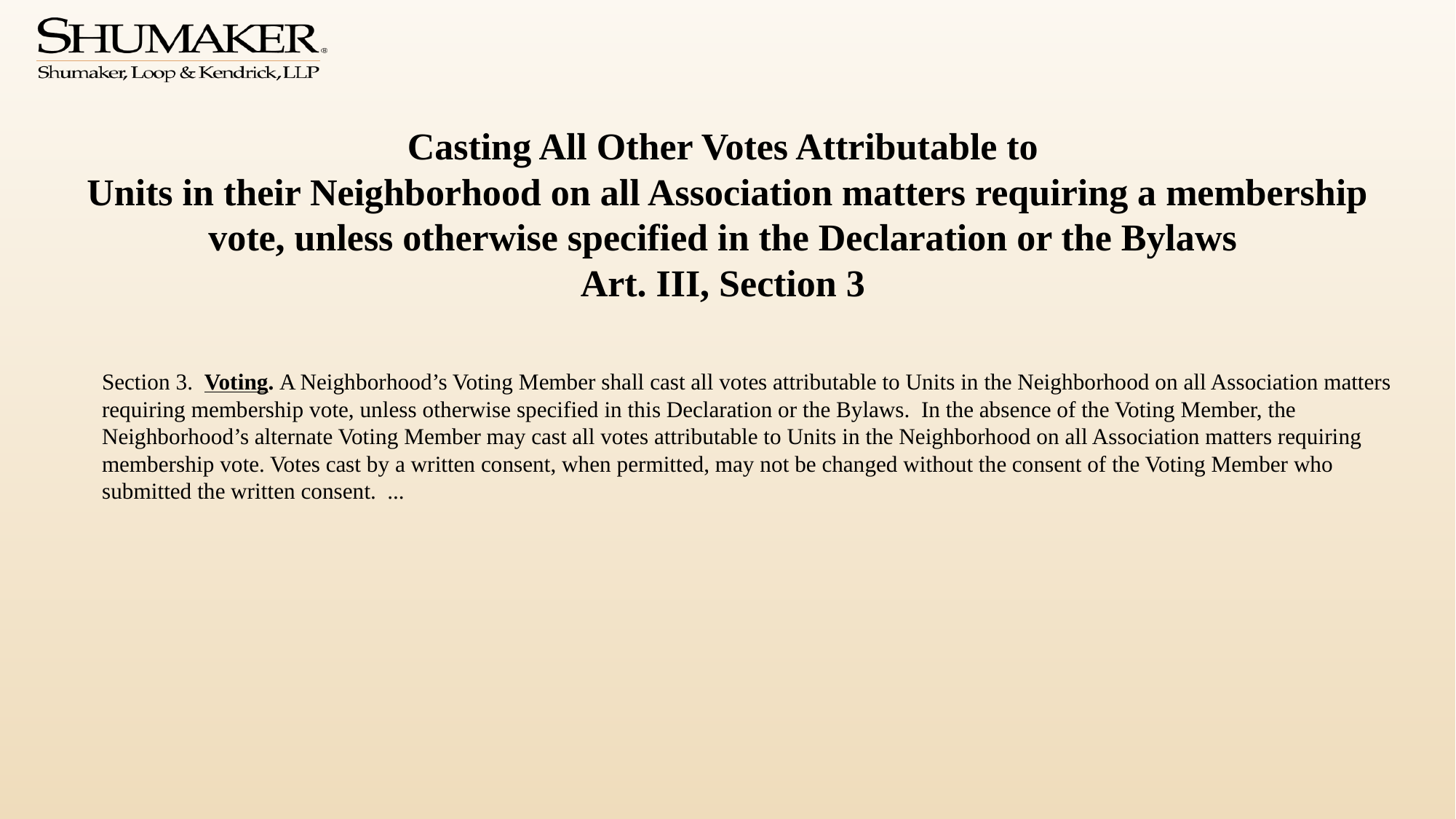

# Casting All Other Votes Attributable to Units in their Neighborhood on all Association matters requiring a membership vote, unless otherwise specified in the Declaration or the Bylaws Art. III, Section 3
Section 3.  Voting. A Neighborhood’s Voting Member shall cast all votes attributable to Units in the Neighborhood on all Association matters requiring membership vote, unless otherwise specified in this Declaration or the Bylaws.  In the absence of the Voting Member, the Neighborhood’s alternate Voting Member may cast all votes attributable to Units in the Neighborhood on all Association matters requiring membership vote. Votes cast by a written consent, when permitted, may not be changed without the consent of the Voting Member who submitted the written consent.  ...